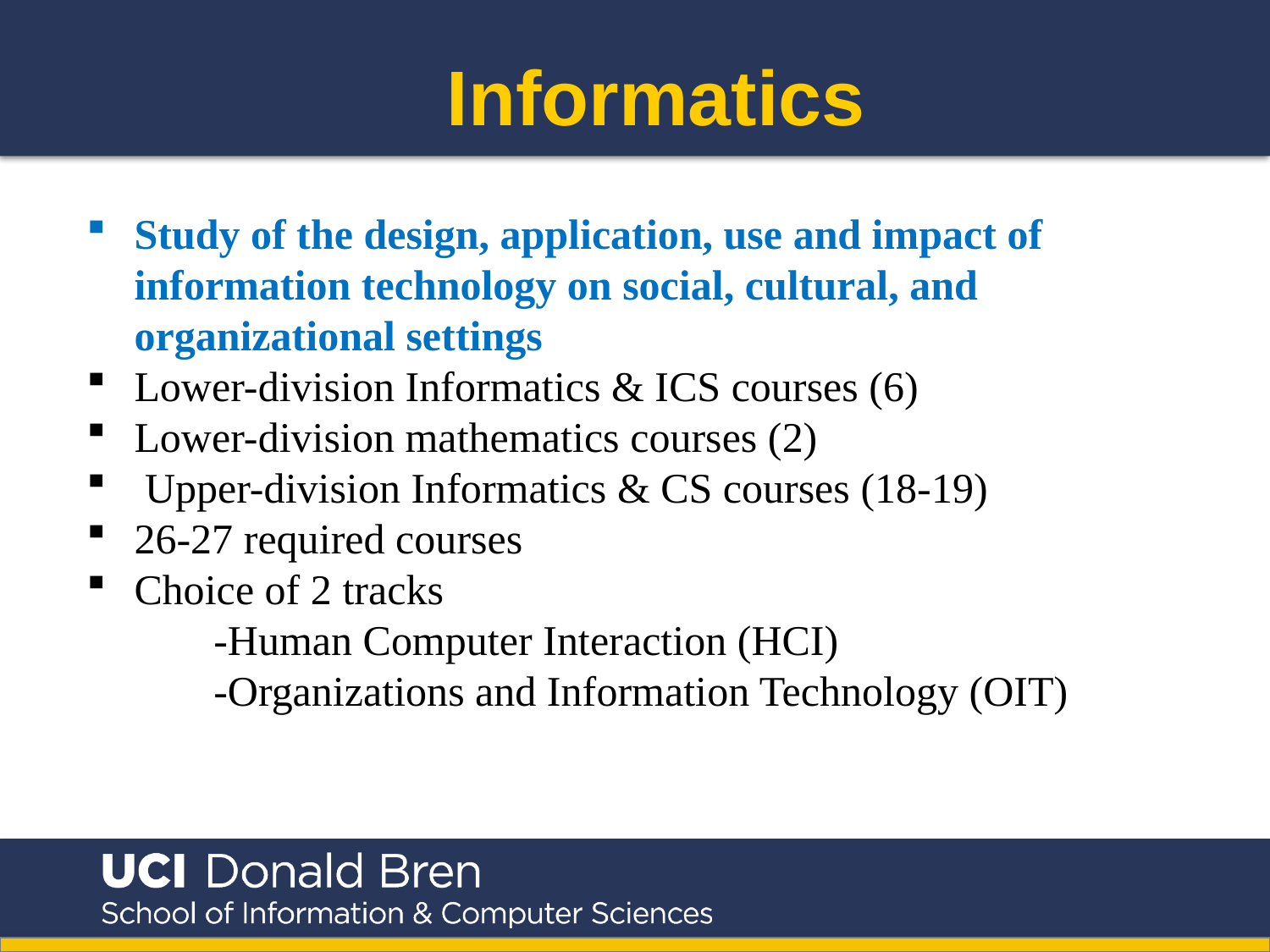

Informatics
Study of the design, application, use and impact of information technology on social, cultural, and organizational settings
Lower-division Informatics & ICS courses (6)
Lower-division mathematics courses (2)
 Upper-division Informatics & CS courses (18-19)
26-27 required courses
Choice of 2 tracks
-Human Computer Interaction (HCI)
-Organizations and Information Technology (OIT)